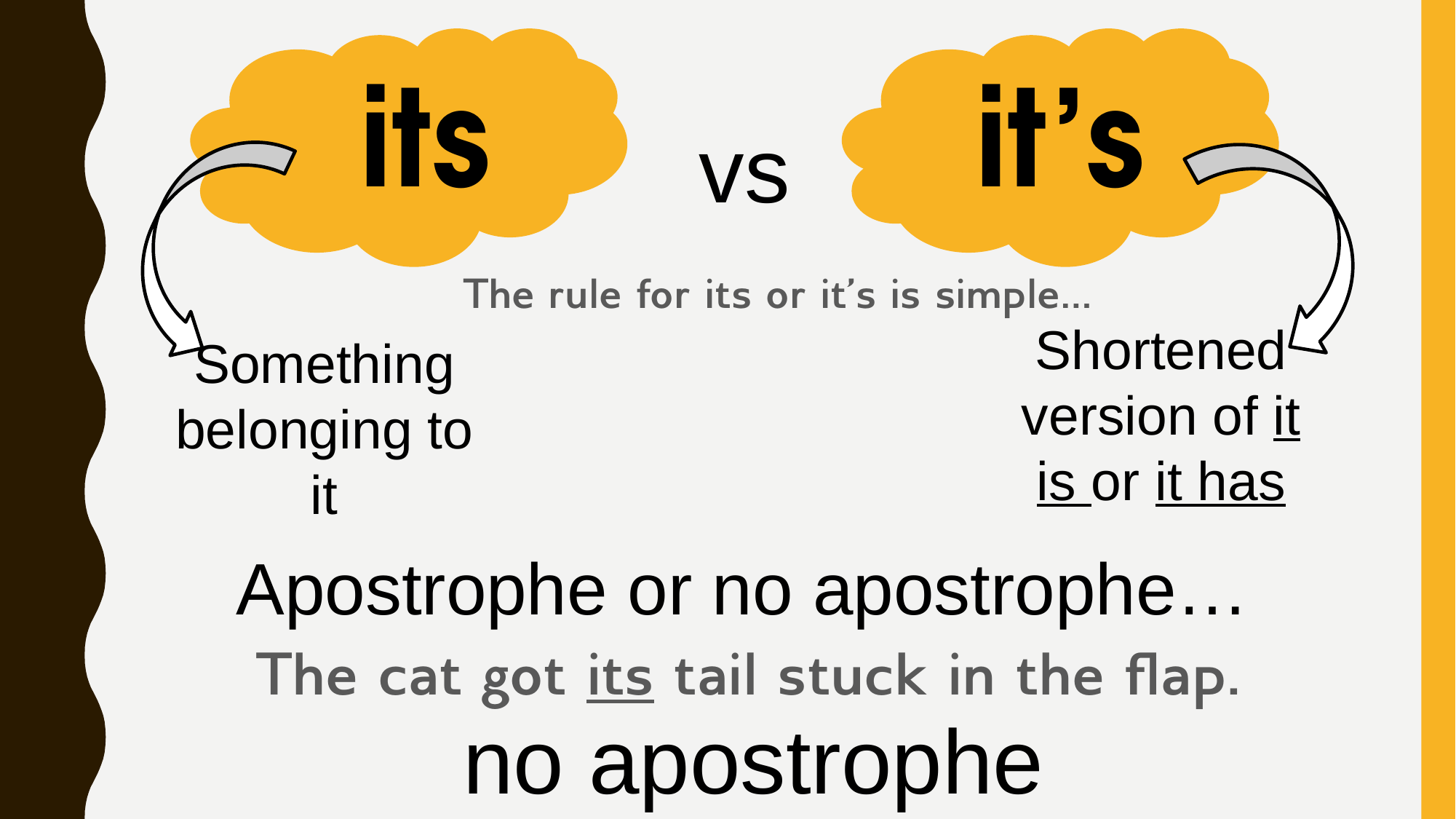

its
it’s
vs

The rule for its or it’s is simple…
Shortened version of it is or it has
Something belonging to it
Apostrophe or no apostrophe…
The cat got its tail stuck in the flap.
no apostrophe